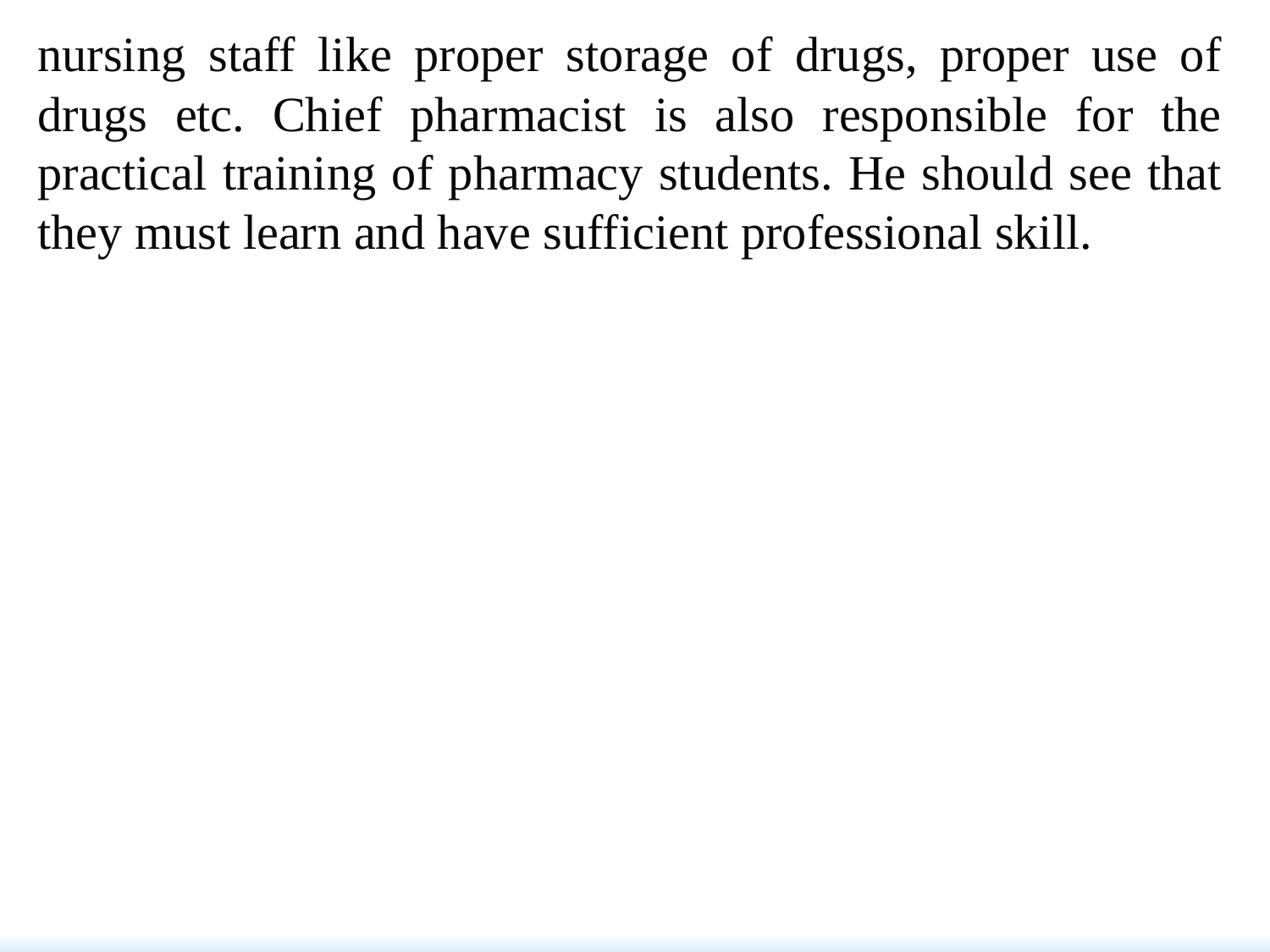

nursing staff like proper storage of drugs, proper use of drugs etc. Chief pharmacist is also responsible for the practical training of pharmacy students. He should see that they must learn and have sufficient professional skill.